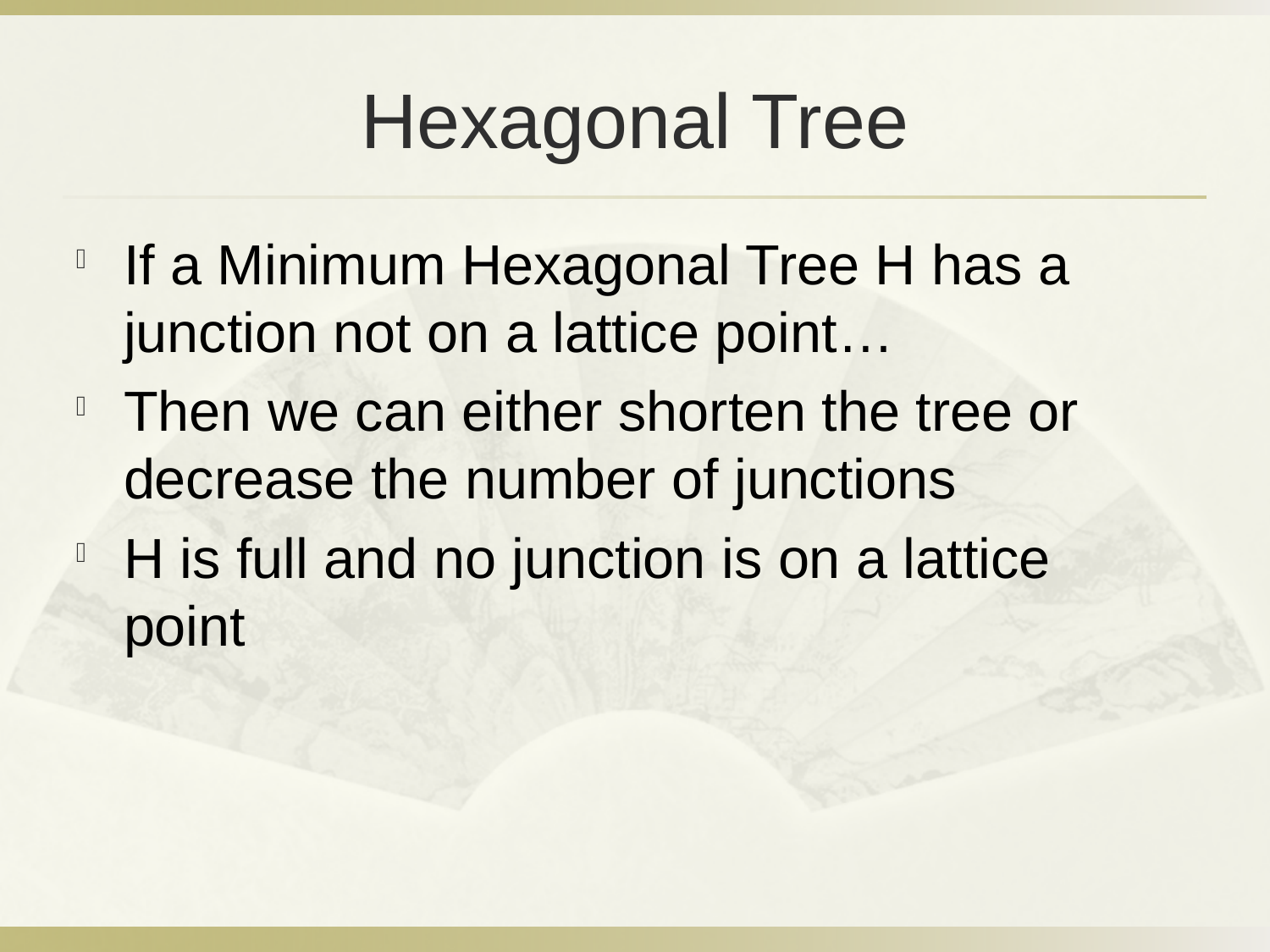

# Hexagonal Tree
If a Minimum Hexagonal Tree H has a junction not on a lattice point…
Then we can either shorten the tree or decrease the number of junctions
H is full and no junction is on a lattice point